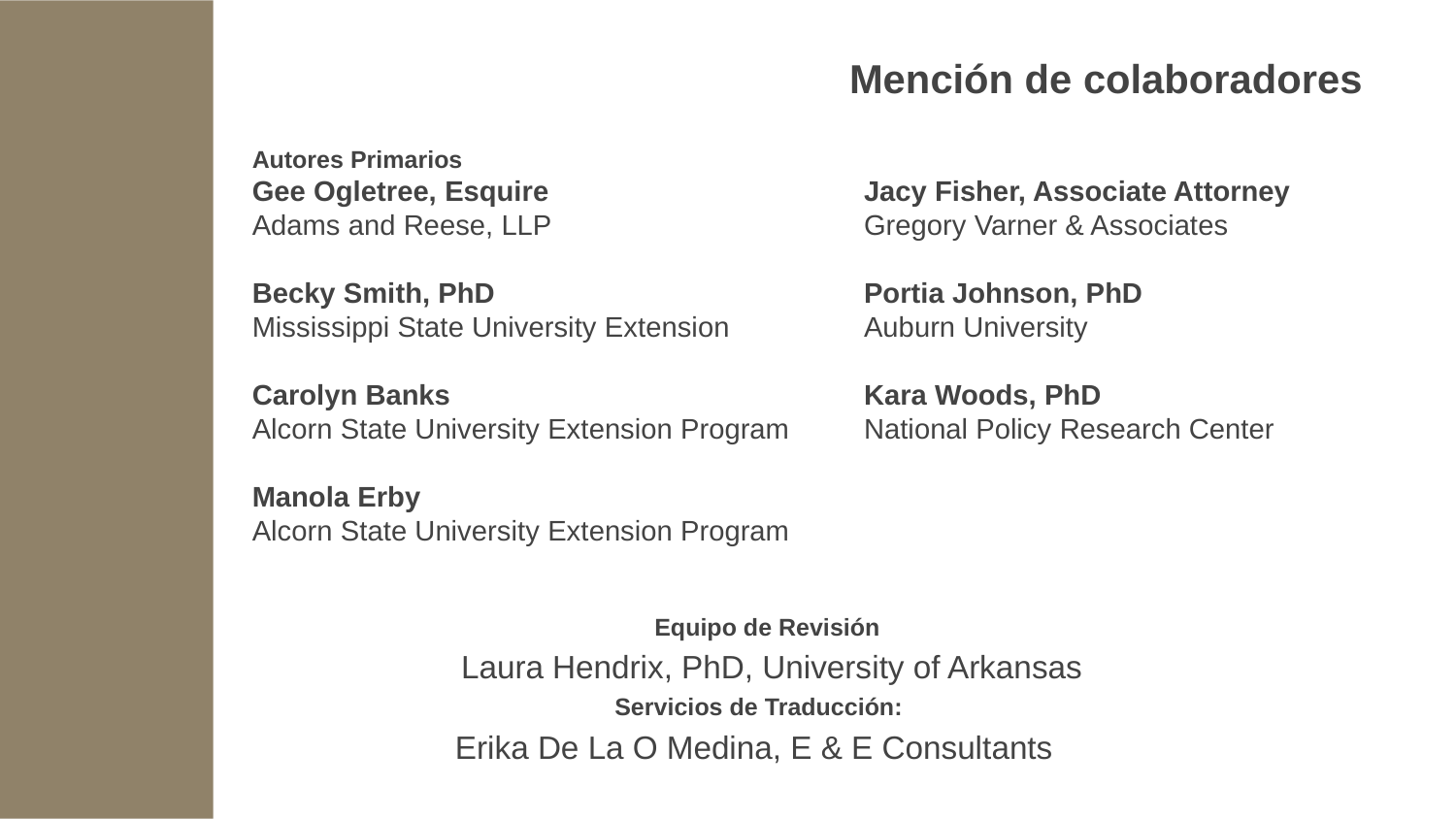

# Mención de colaboradores
Autores Primarios
Gee Ogletree, Esquire
Adams and Reese, LLP

Becky Smith, PhD
Mississippi State University Extension

Carolyn Banks
Alcorn State University Extension Program

Manola Erby
Alcorn State University Extension Program

Jacy Fisher, Associate Attorney
Gregory Varner & Associates

Portia Johnson, PhD
Auburn University

Kara Woods, PhD
National Policy Research Center

Equipo de Revisión
   Laura Hendrix, PhD, University of Arkansas
Servicios de Traducción:
Erika De La O Medina, E & E Consultants